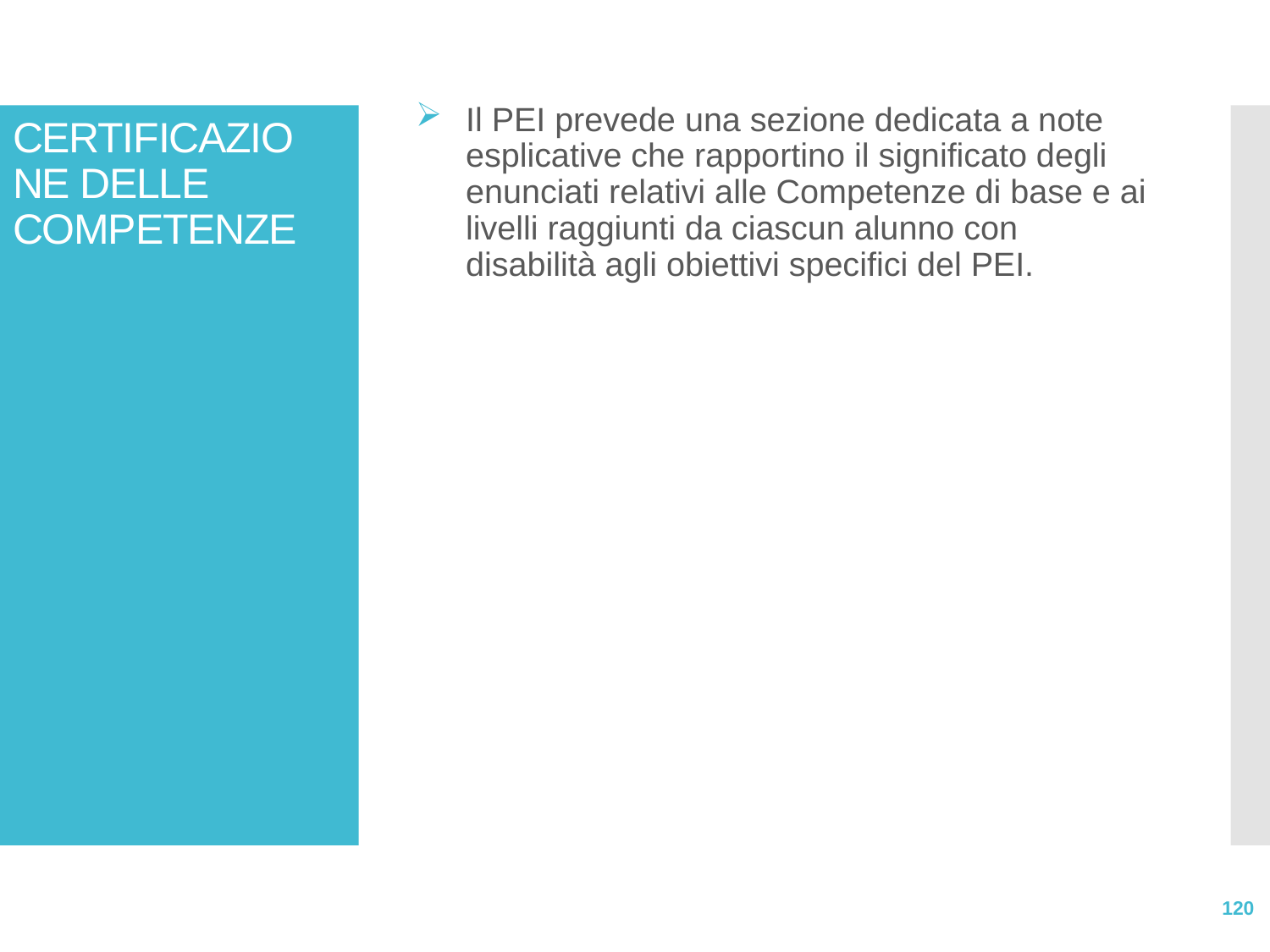

# CERTIFICAZIONE DELLE COMPETENZE
Il PEI prevede una sezione dedicata a note esplicative che rapportino il significato degli enunciati relativi alle Competenze di base e ai livelli raggiunti da ciascun alunno con disabilità agli obiettivi specifici del PEI.
120